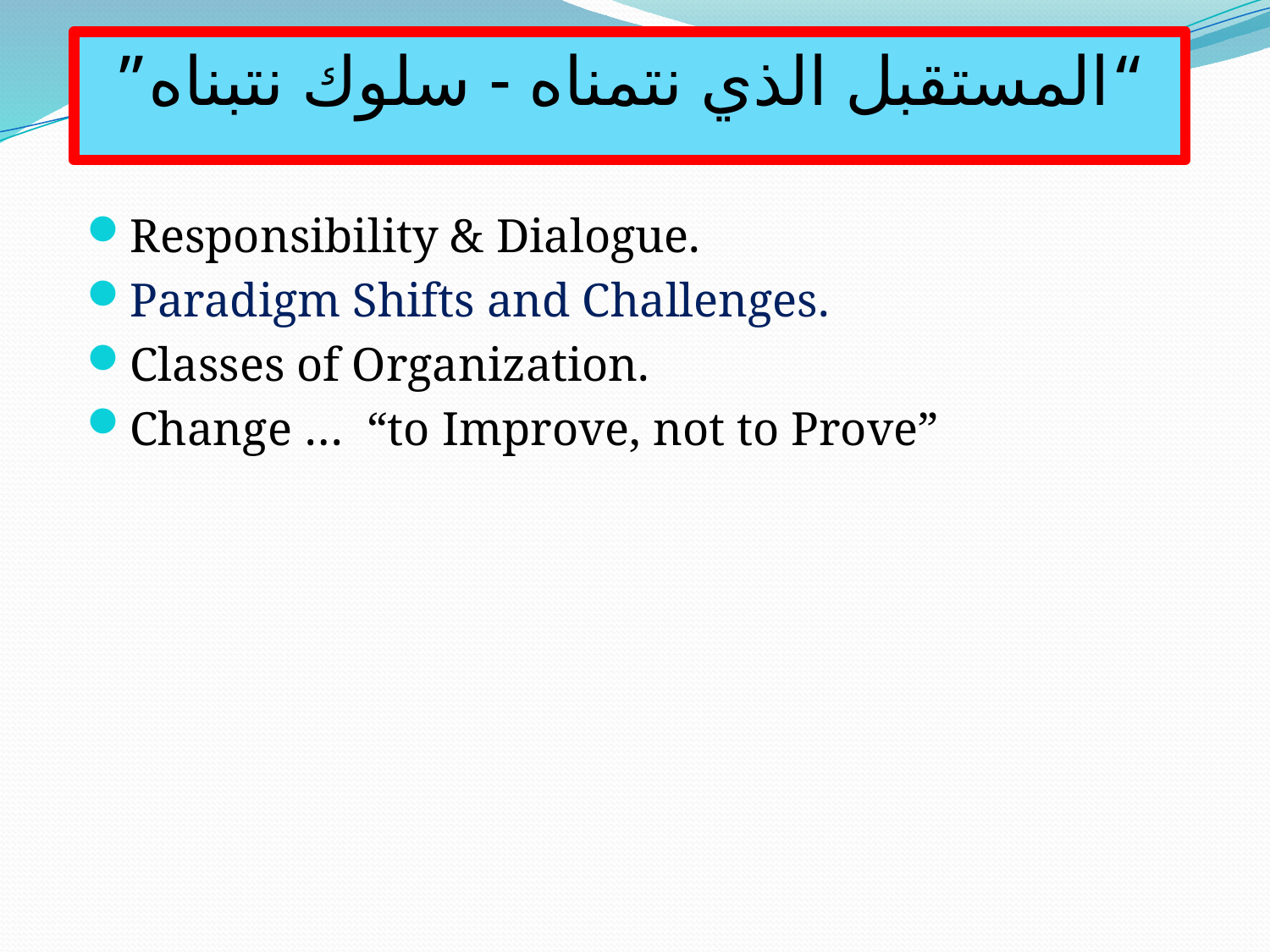

”المستقبل الذي نتمناه - سلوك نتبناه“
Responsibility & Dialogue.
Paradigm Shifts and Challenges.
Classes of Organization.
Change …  “to Improve, not to Prove”